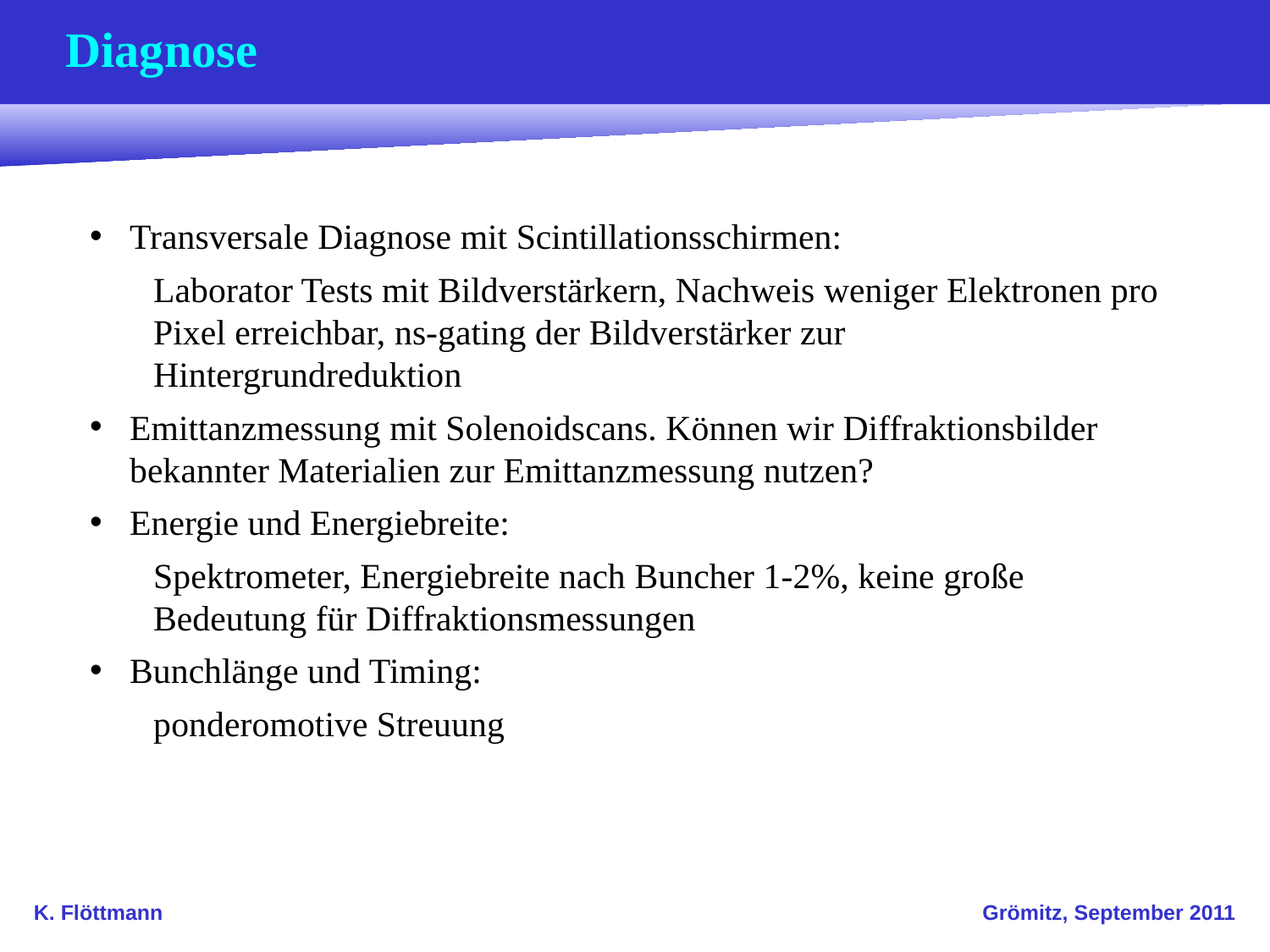

# Diagnose
Transversale Diagnose mit Scintillationsschirmen:
Laborator Tests mit Bildverstärkern, Nachweis weniger Elektronen pro Pixel erreichbar, ns-gating der Bildverstärker zur Hintergrundreduktion
Emittanzmessung mit Solenoidscans. Können wir Diffraktionsbilder bekannter Materialien zur Emittanzmessung nutzen?
Energie und Energiebreite:
Spektrometer, Energiebreite nach Buncher 1-2%, keine große Bedeutung für Diffraktionsmessungen
Bunchlänge und Timing:
ponderomotive Streuung
K. Flöttmann
Grömitz, September 2011